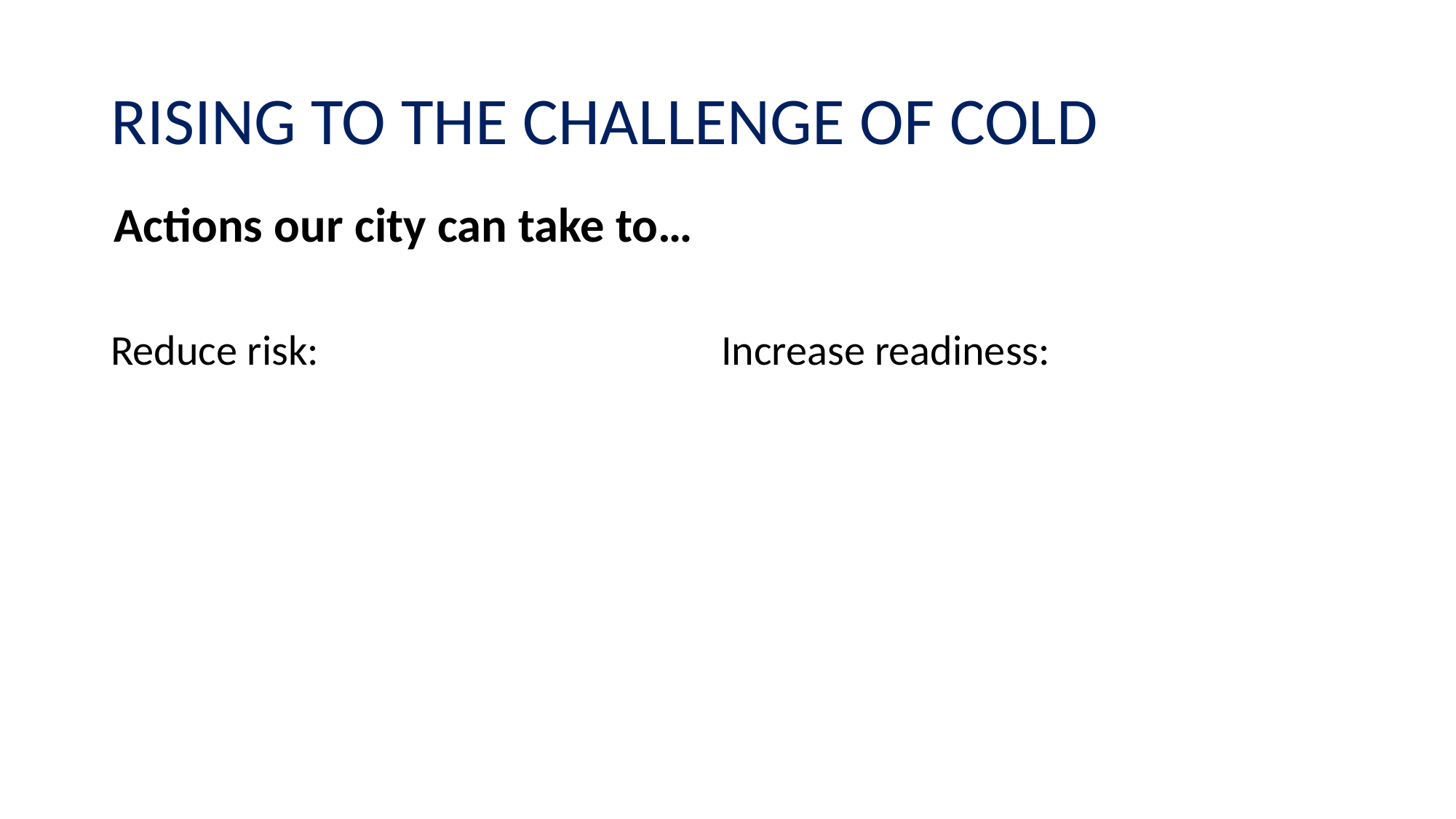

# RISING TO THE CHALLENGE OF COLD
Actions our city can take to…
Reduce risk:

Increase readiness: